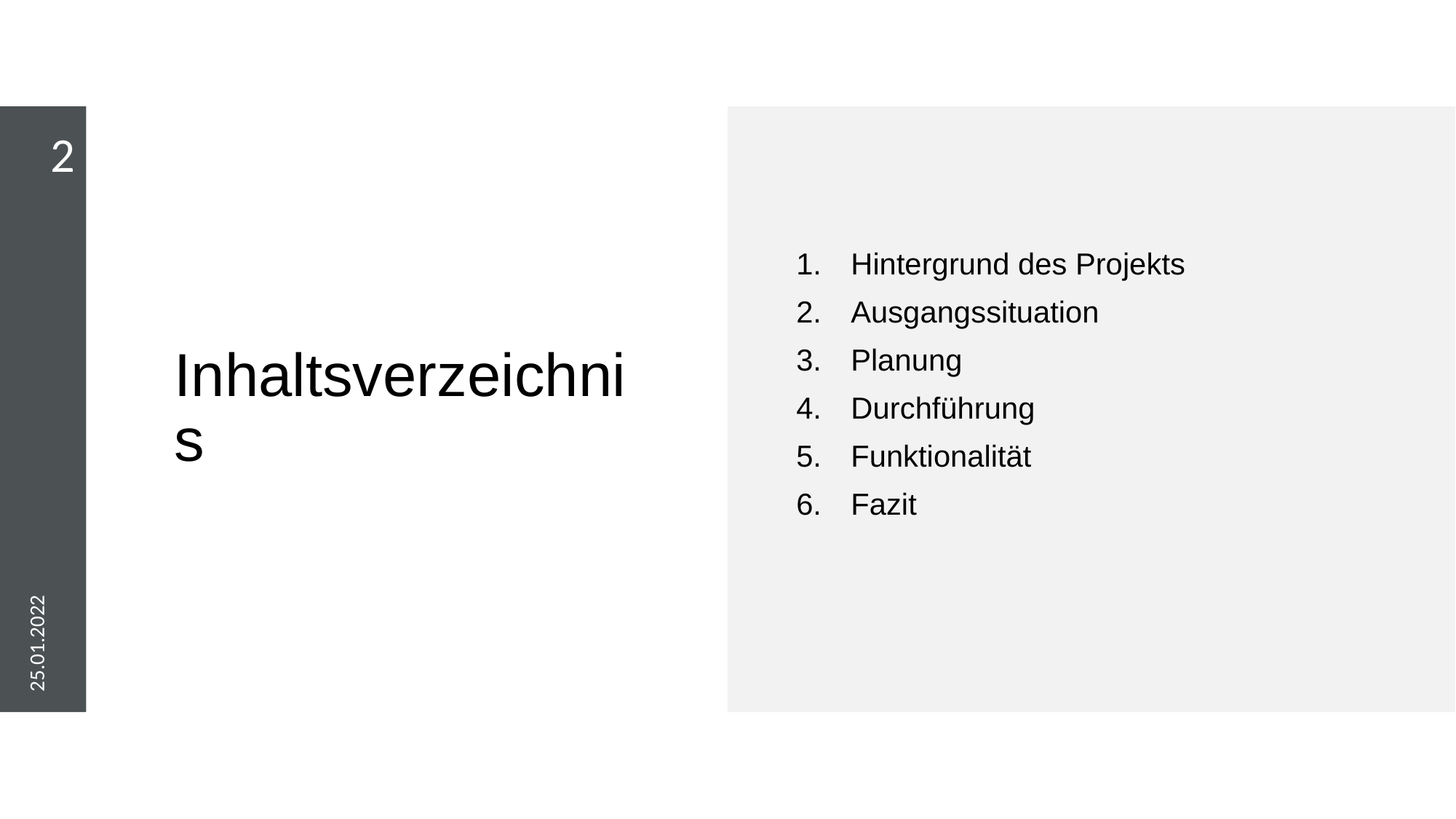

2
# Inhaltsverzeichnis
Hintergrund des Projekts
Ausgangssituation
Planung
Durchführung
Funktionalität
Fazit

25.01.2022